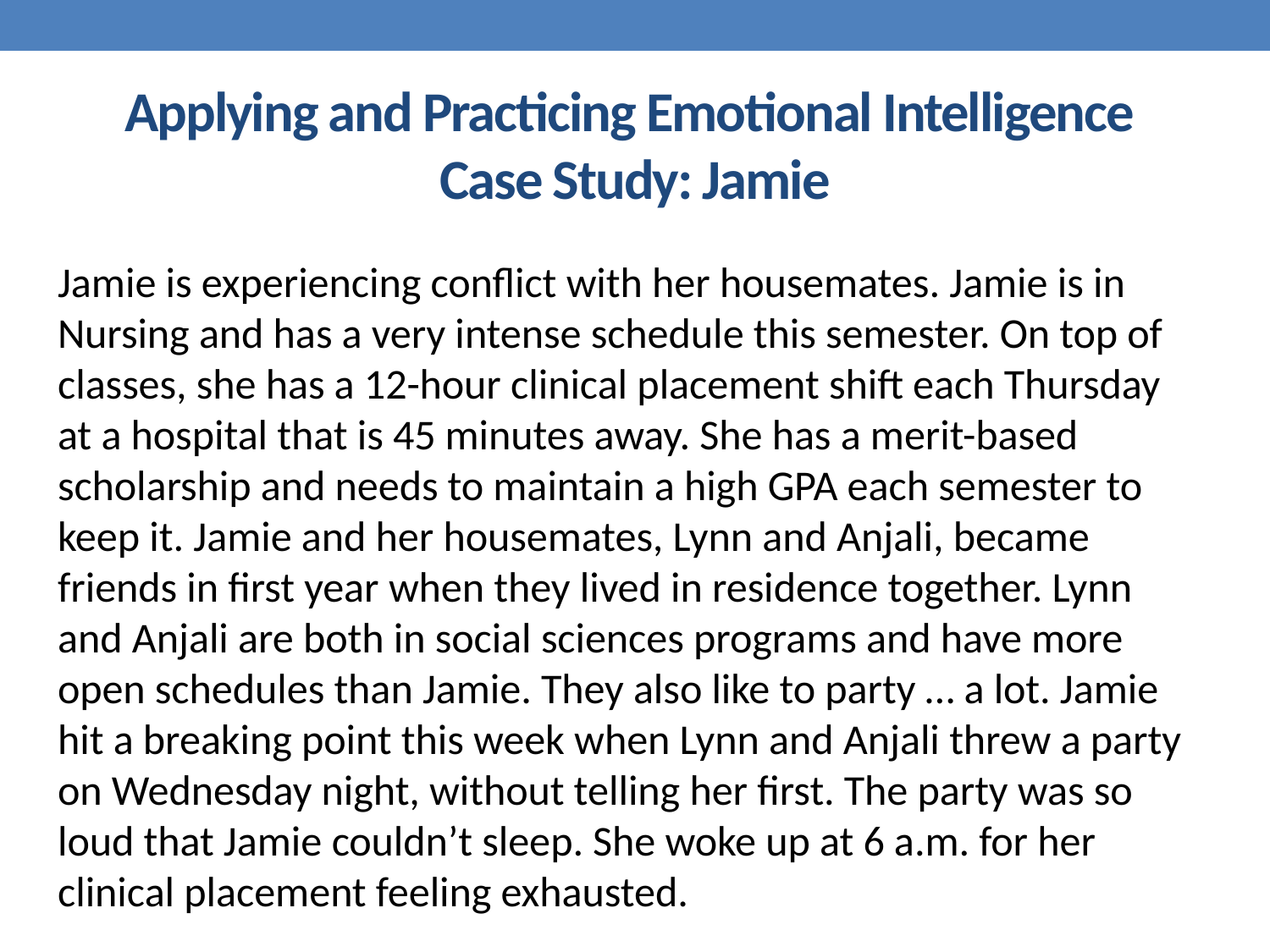

# Applying and Practicing Emotional Intelligence Case Study: Jamie
Jamie is experiencing conflict with her housemates. Jamie is in Nursing and has a very intense schedule this semester. On top of classes, she has a 12-hour clinical placement shift each Thursday at a hospital that is 45 minutes away. She has a merit-based scholarship and needs to maintain a high GPA each semester to keep it. Jamie and her housemates, Lynn and Anjali, became friends in first year when they lived in residence together. Lynn and Anjali are both in social sciences programs and have more open schedules than Jamie. They also like to party … a lot. Jamie hit a breaking point this week when Lynn and Anjali threw a party on Wednesday night, without telling her first. The party was so loud that Jamie couldn’t sleep. She woke up at 6 a.m. for her clinical placement feeling exhausted.